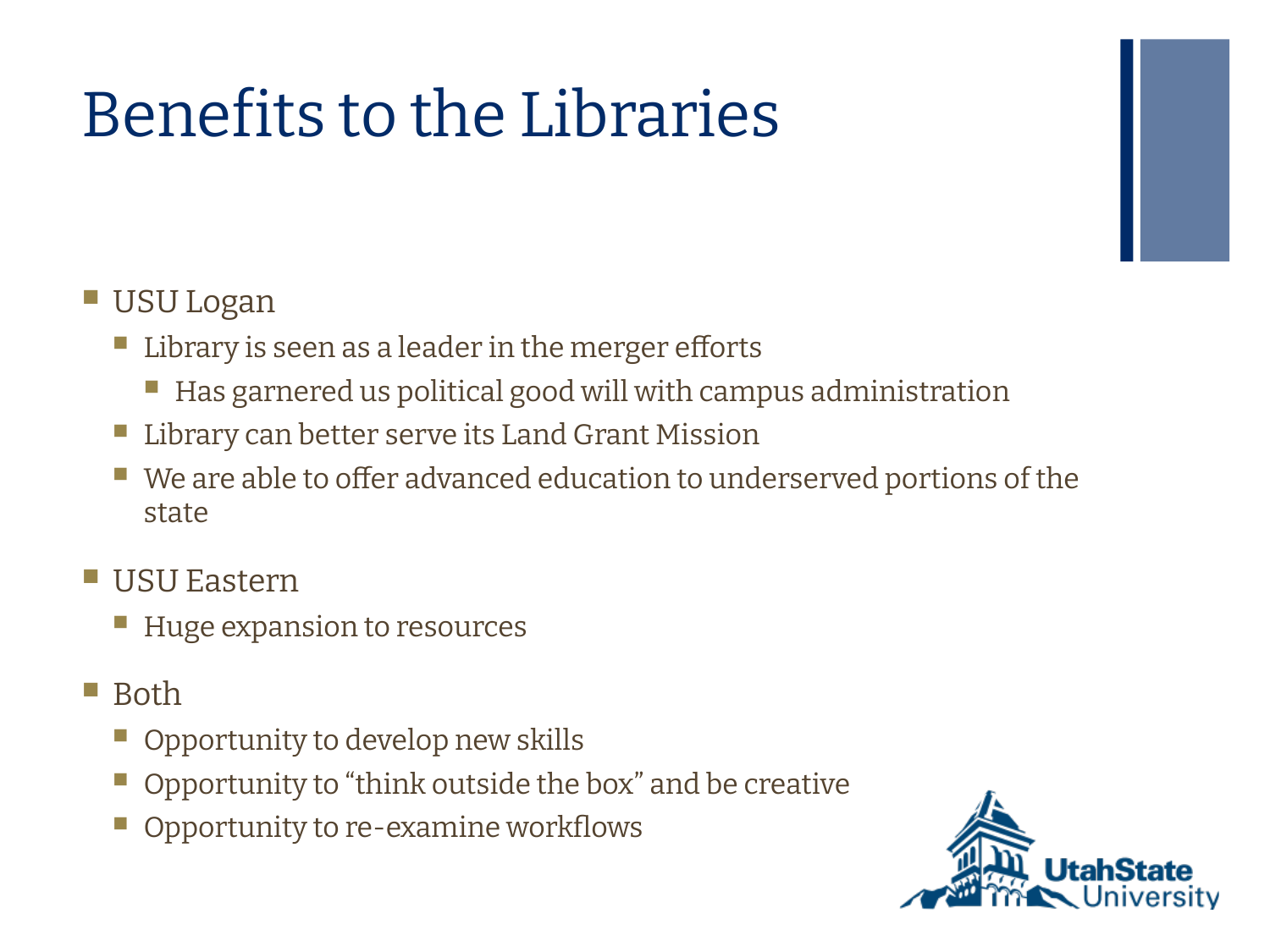

# Benefits to the Libraries
USU Logan
Library is seen as a leader in the merger efforts
Has garnered us political good will with campus administration
Library can better serve its Land Grant Mission
We are able to offer advanced education to underserved portions of the state
USU Eastern
Huge expansion to resources
Both
Opportunity to develop new skills
Opportunity to “think outside the box” and be creative
Opportunity to re-examine workflows